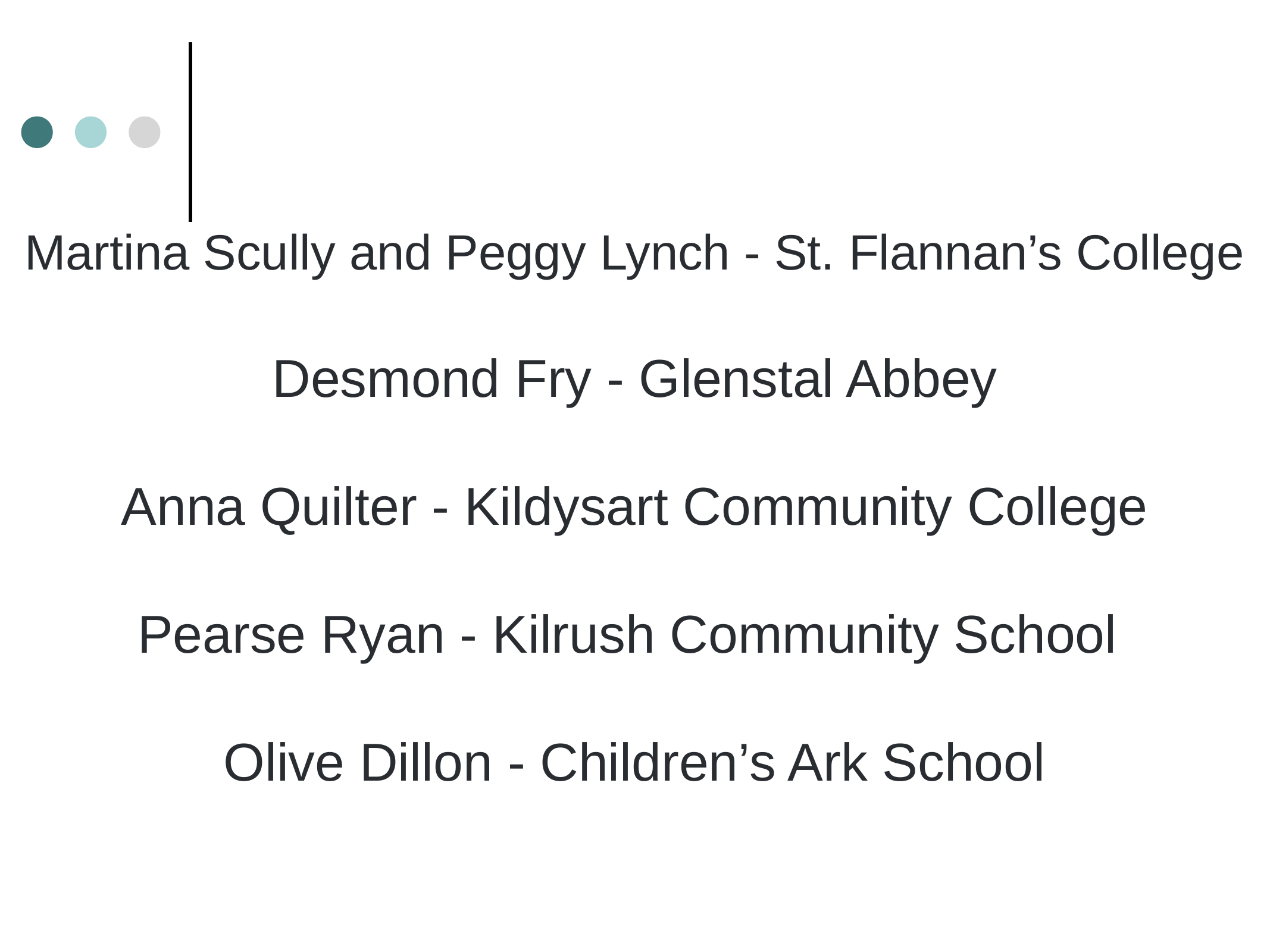

Martina Scully and Peggy Lynch - St. Flannan’s College

Desmond Fry - Glenstal Abbey

Anna Quilter - Kildysart Community College

Pearse Ryan - Kilrush Community School

Olive Dillon - Children’s Ark School